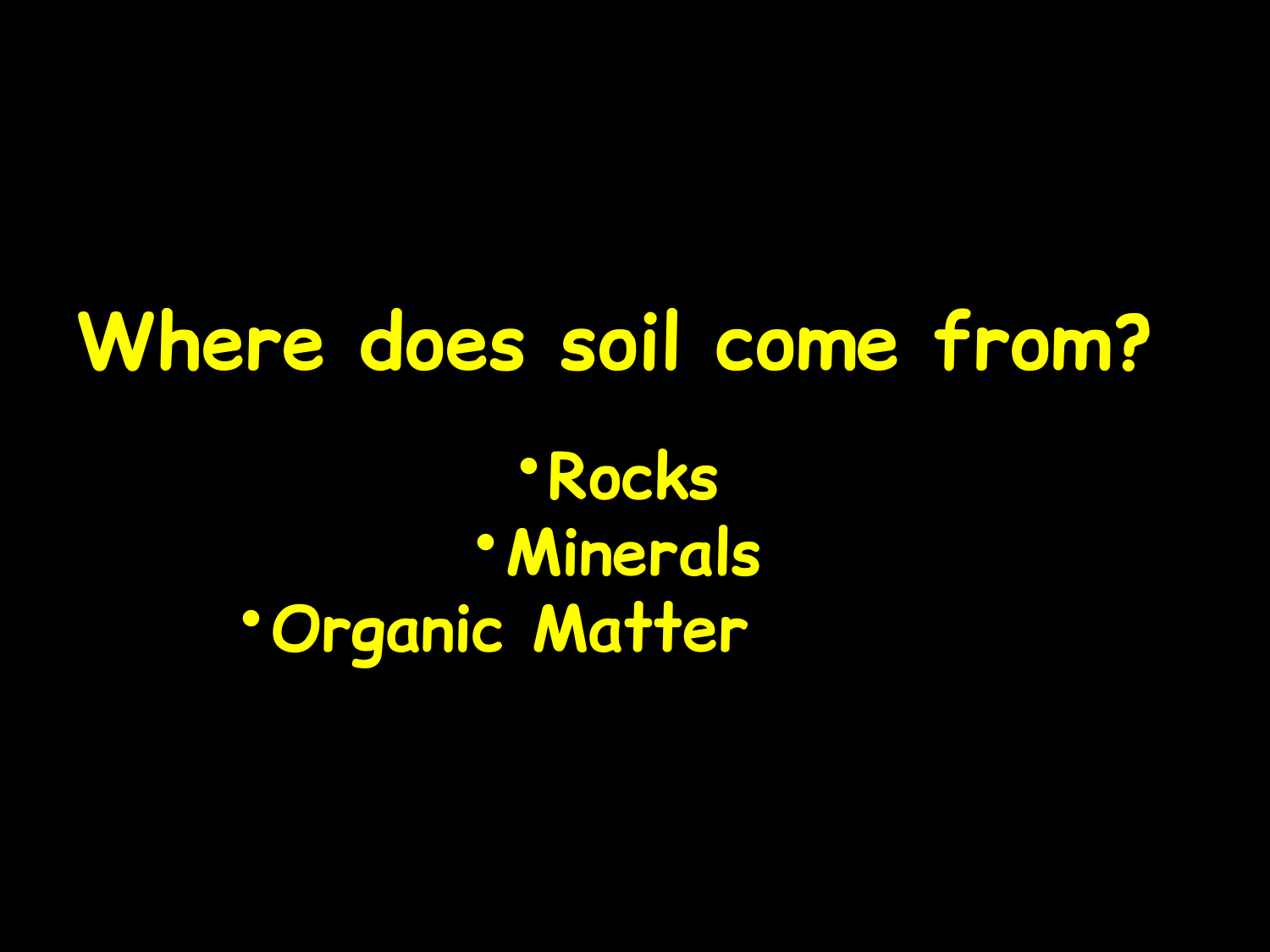

Where does soil come from?

Rocks
Minerals
Organic Matter